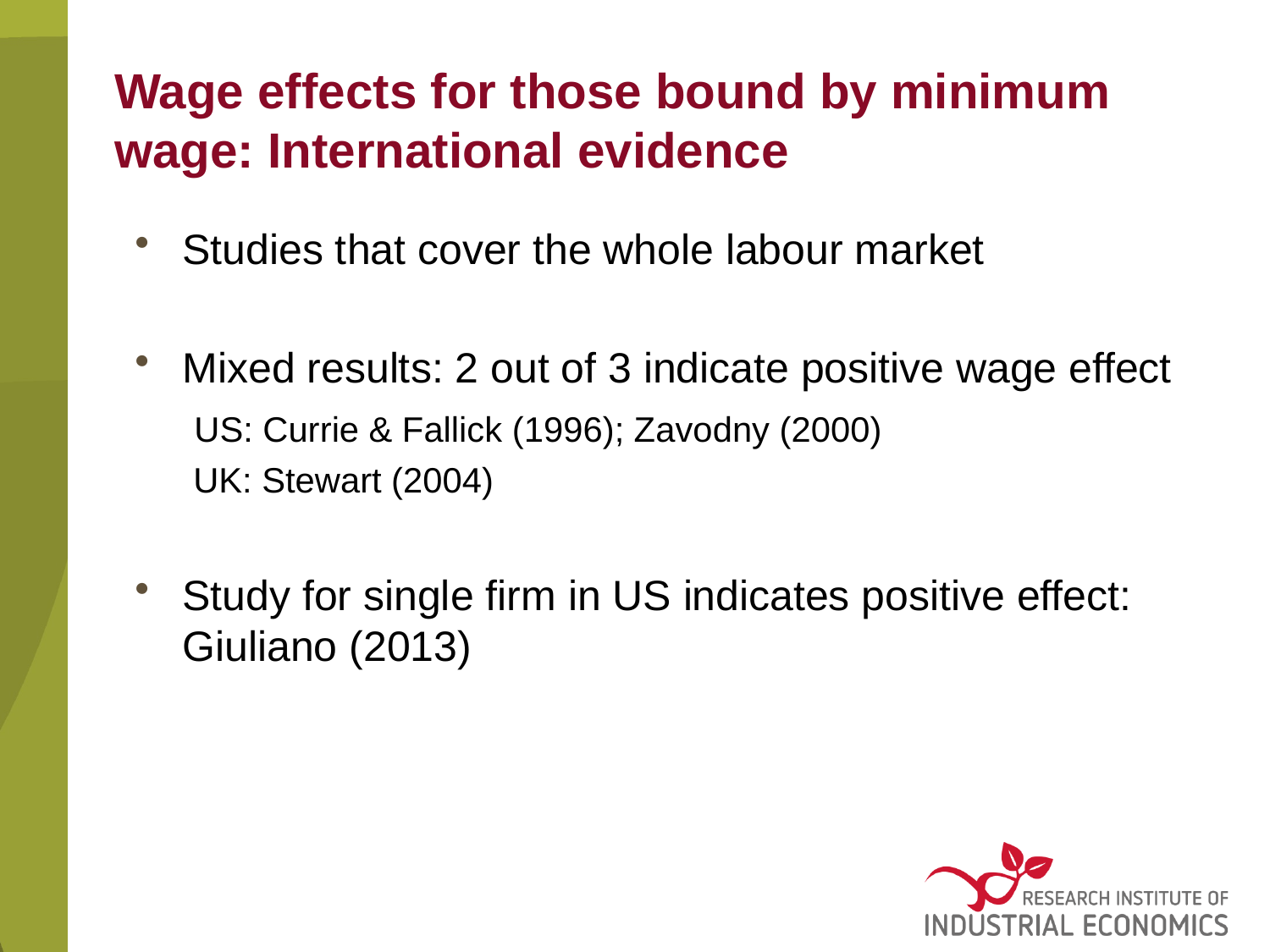

# Wage effects for those bound by minimum wage: International evidence
Studies that cover the whole labour market

Mixed results: 2 out of 3 indicate positive wage effect
     US: Currie & Fallick (1996); Zavodny (2000)
      UK: Stewart (2004)

Study for single firm in US indicates positive effect: Giuliano (2013)